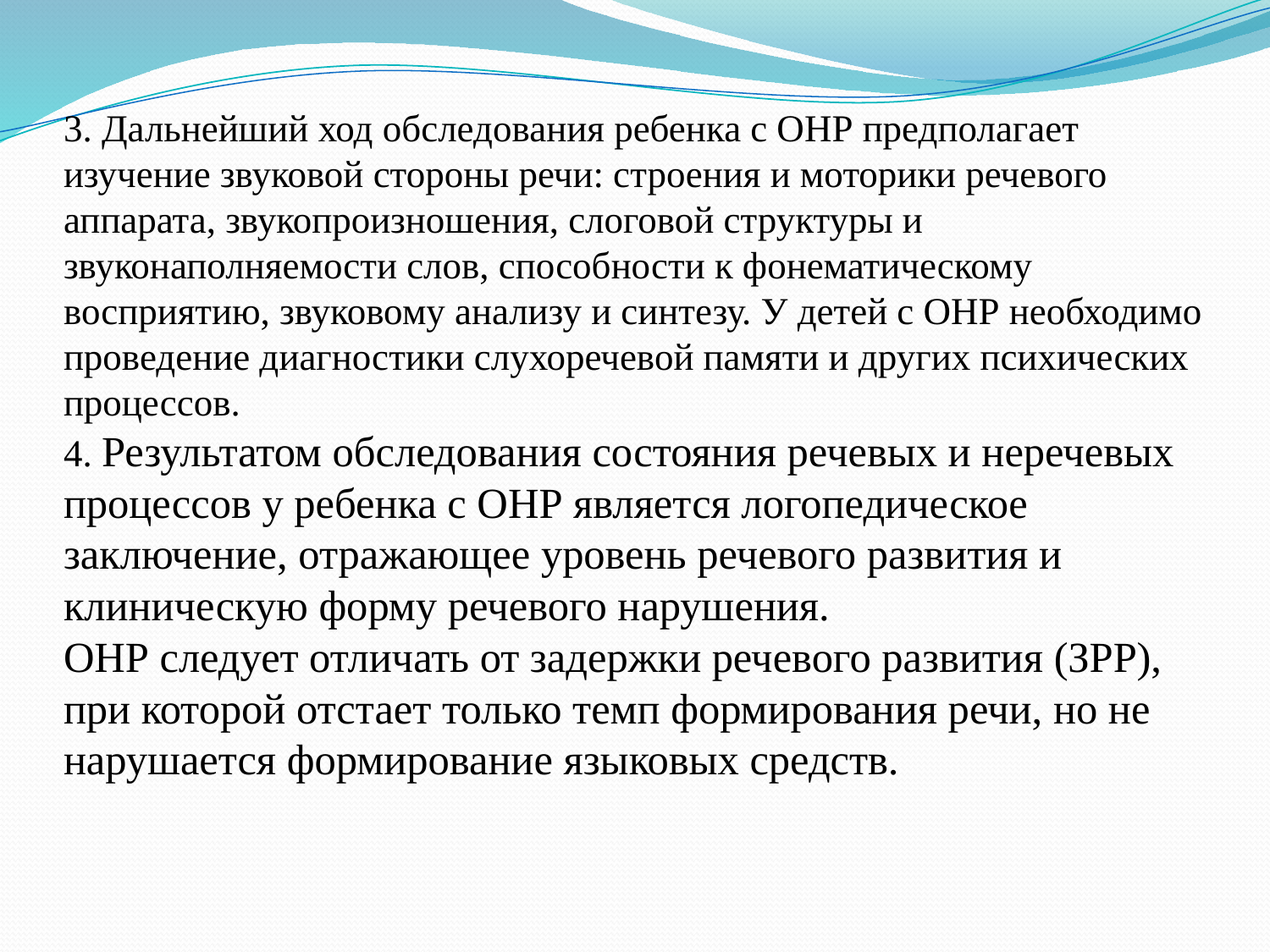

# 3. Дальнейший ход обследования ребенка с ОНР предполагает изучение звуковой стороны речи: строения и моторики речевого аппарата, звукопроизношения, слоговой структуры и звуконаполняемости слов, способности к фонематическому восприятию, звуковому анализу и синтезу. У детей с ОНР необходимо проведение диагностики слухоречевой памяти и других психических процессов. 4. Результатом обследования состояния речевых и неречевых процессов у ребенка с ОНР является логопедическое заключение, отражающее уровень речевого развития и клиническую форму речевого нарушения. ОНР следует отличать от задержки речевого развития (ЗРР), при которой отстает только темп формирования речи, но не нарушается формирование языковых средств.